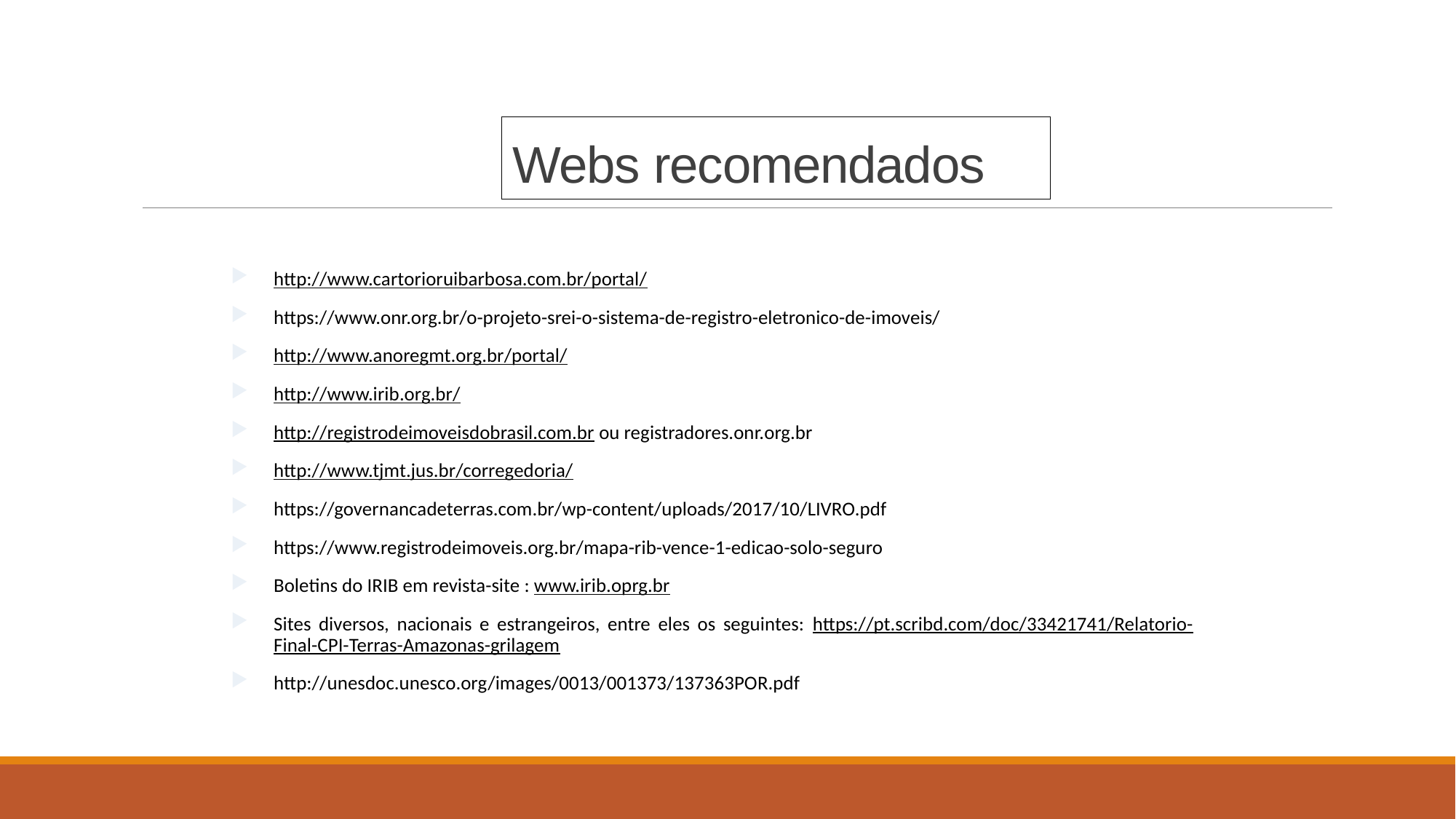

# Webs recomendados
http://www.cartorioruibarbosa.com.br/portal/
https://www.onr.org.br/o-projeto-srei-o-sistema-de-registro-eletronico-de-imoveis/
http://www.anoregmt.org.br/portal/
http://www.irib.org.br/
http://registrodeimoveisdobrasil.com.br ou registradores.onr.org.br
http://www.tjmt.jus.br/corregedoria/
https://governancadeterras.com.br/wp-content/uploads/2017/10/LIVRO.pdf
https://www.registrodeimoveis.org.br/mapa-rib-vence-1-edicao-solo-seguro
Boletins do IRIB em revista-site : www.irib.oprg.br
Sites diversos, nacionais e estrangeiros, entre eles os seguintes: https://pt.scribd.com/doc/33421741/Relatorio-Final-CPI-Terras-Amazonas-grilagem
http://unesdoc.unesco.org/images/0013/001373/137363POR.pdf